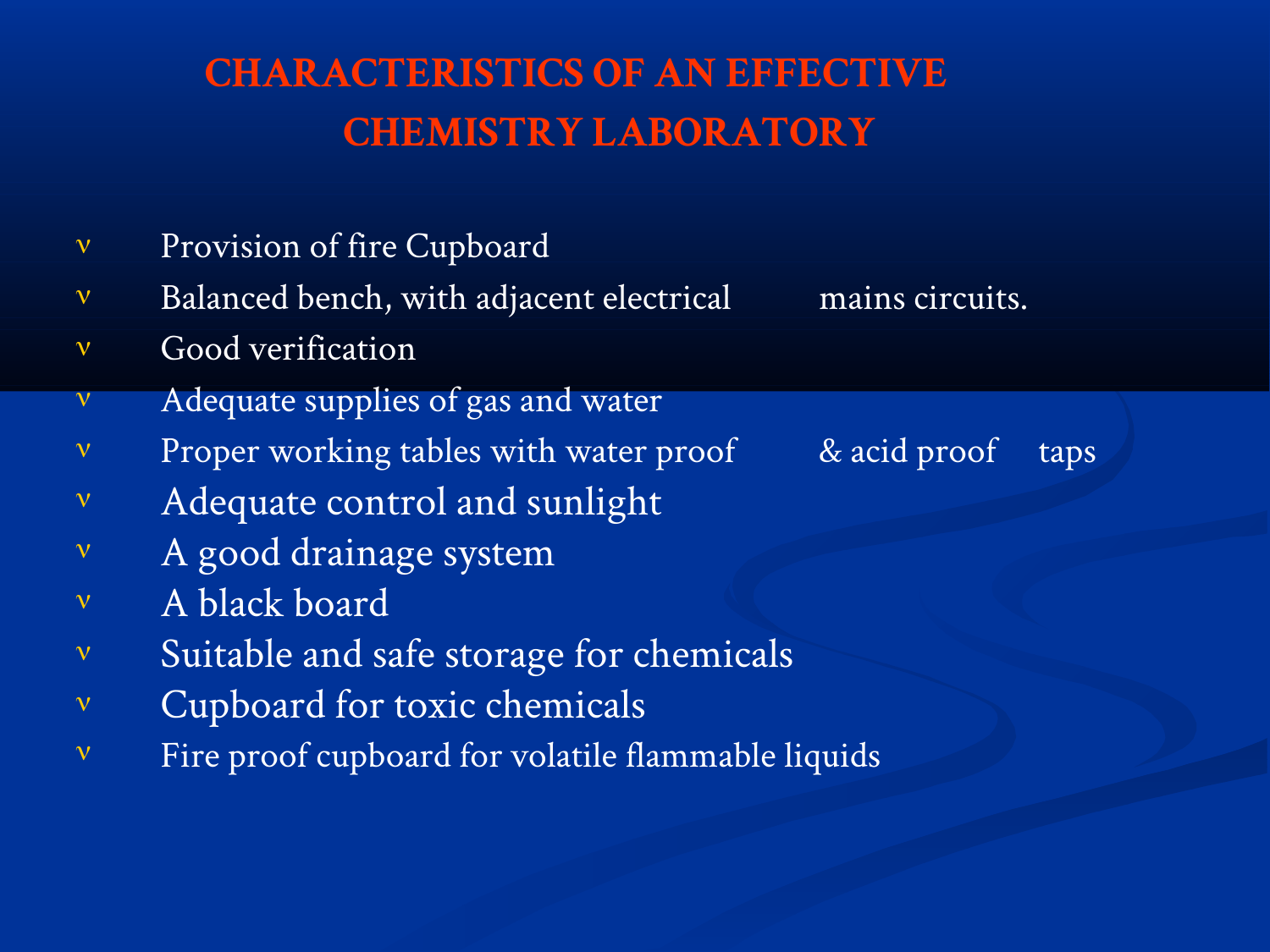

CHARACTERISTICS OF AN EFFECTIVE

CHEMISTRY LABORATORY

Provision of fire Cupboard
ν

Balanced bench, with adjacent electrical
mains circuits.

ν

Good verification

ν

Adequate supplies of gas and water
ν

Proper working tables with water proof
Adequate control and sunlight
A good drainage system
A black board
Suitable and safe storage for chemicals
Cupboard for toxic chemicals
& acid proof
taps
ν
ν
ν
ν
ν
ν
ν

Fire proof cupboard for volatile flammable liquids